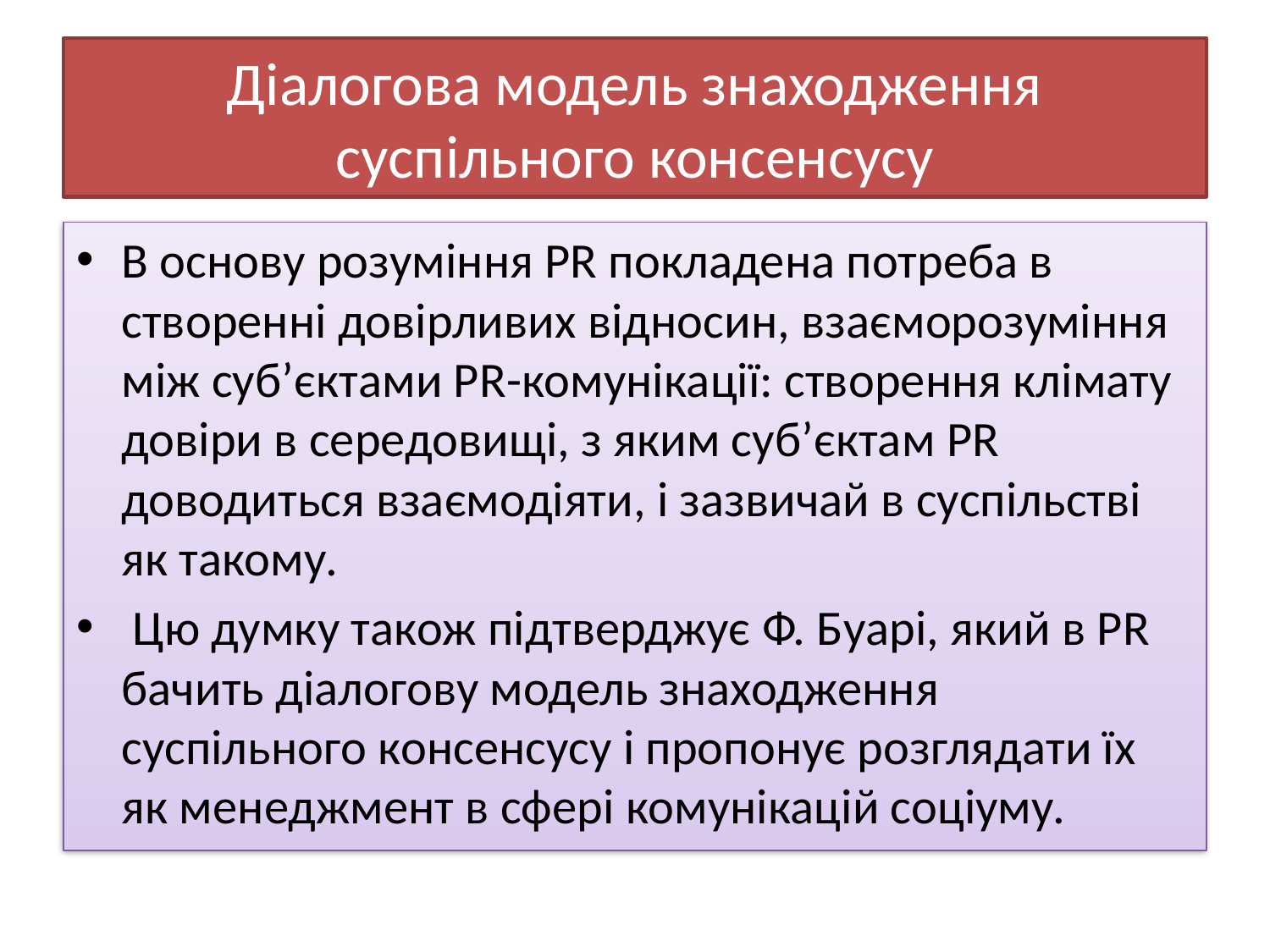

# Діалогова модель знаходження суспільного консенсусу
В основу розуміння PR покладена потреба в створенні довірливих відносин, взаєморозуміння між суб’єктами PR-комунікації: створення клімату довіри в середовищі, з яким суб’єктам PR доводиться взаємодіяти, і зазвичай в суспільстві як такому.
 Цю думку також підтверджує Ф. Буарі, який в PR бачить діалогову модель знаходження суспільного консенсусу і пропонує розглядати їх як менеджмент в сфері комунікацій соціуму.